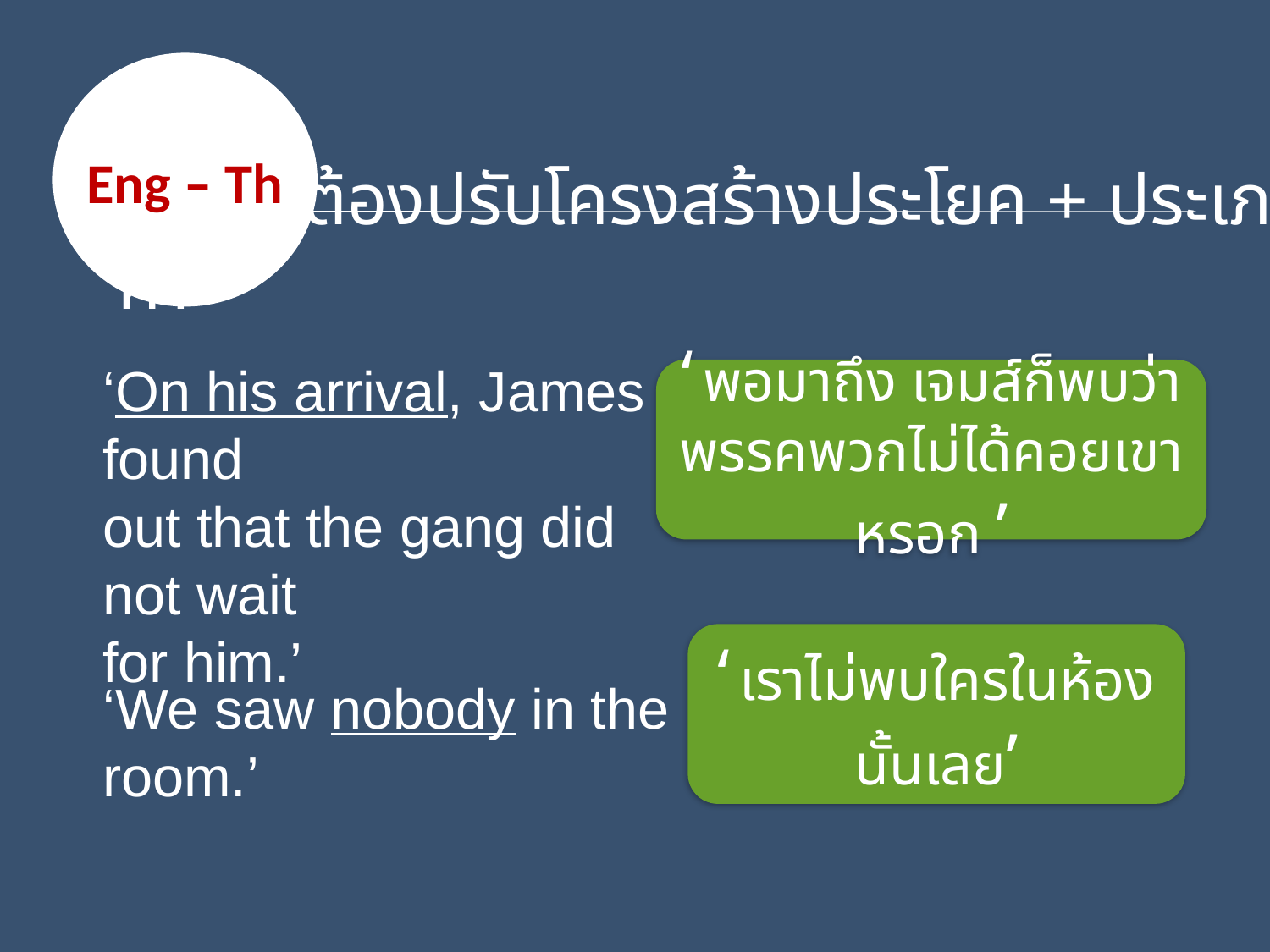

Eng – Th
          ต้องปรับโครงสร้างประโยค + ประเภทคำ

	‘On his arrival, James found
out that the gang did not wait
for him.’
‘พอมาถึง เจมส์ก็พบว่าพรรคพวกไม่ได้คอยเขาหรอก ’
‘เราไม่พบใครในห้องนั้นเลย’
	‘We saw nobody in the room.’